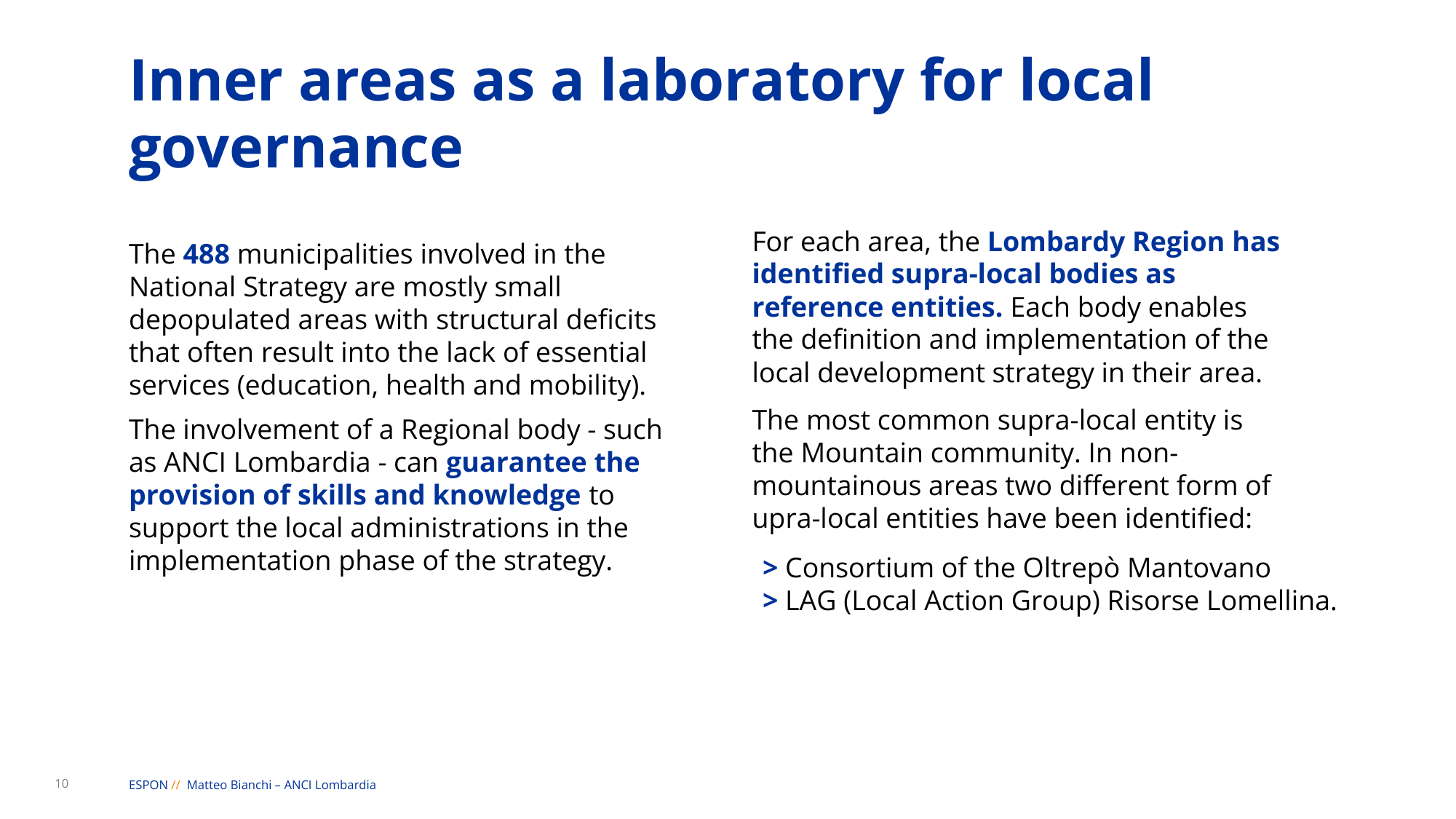

# Inner areas as a laboratory for local governance
For each area, the Lombardy Region has identified supra-local bodies as reference entities. Each body enables the definition and implementation of the local development strategy in their area.
The most common supra-local entity is  the Mountain community. In non-mountainous areas two different form of upra-local entities have been identified:
The 488 municipalities involved in the National Strategy are mostly small depopulated areas with structural deficits that often result into the lack of essential services (education, health and mobility).
The involvement of a Regional body - such as ANCI Lombardia - can guarantee the provision of skills and knowledge to support the local administrations in the implementation phase of the strategy.
> Consortium of the Oltrepò Mantovano
> LAG (Local Action Group) Risorse Lomellina.
10
Matteo Bianchi – ANCI Lombardia